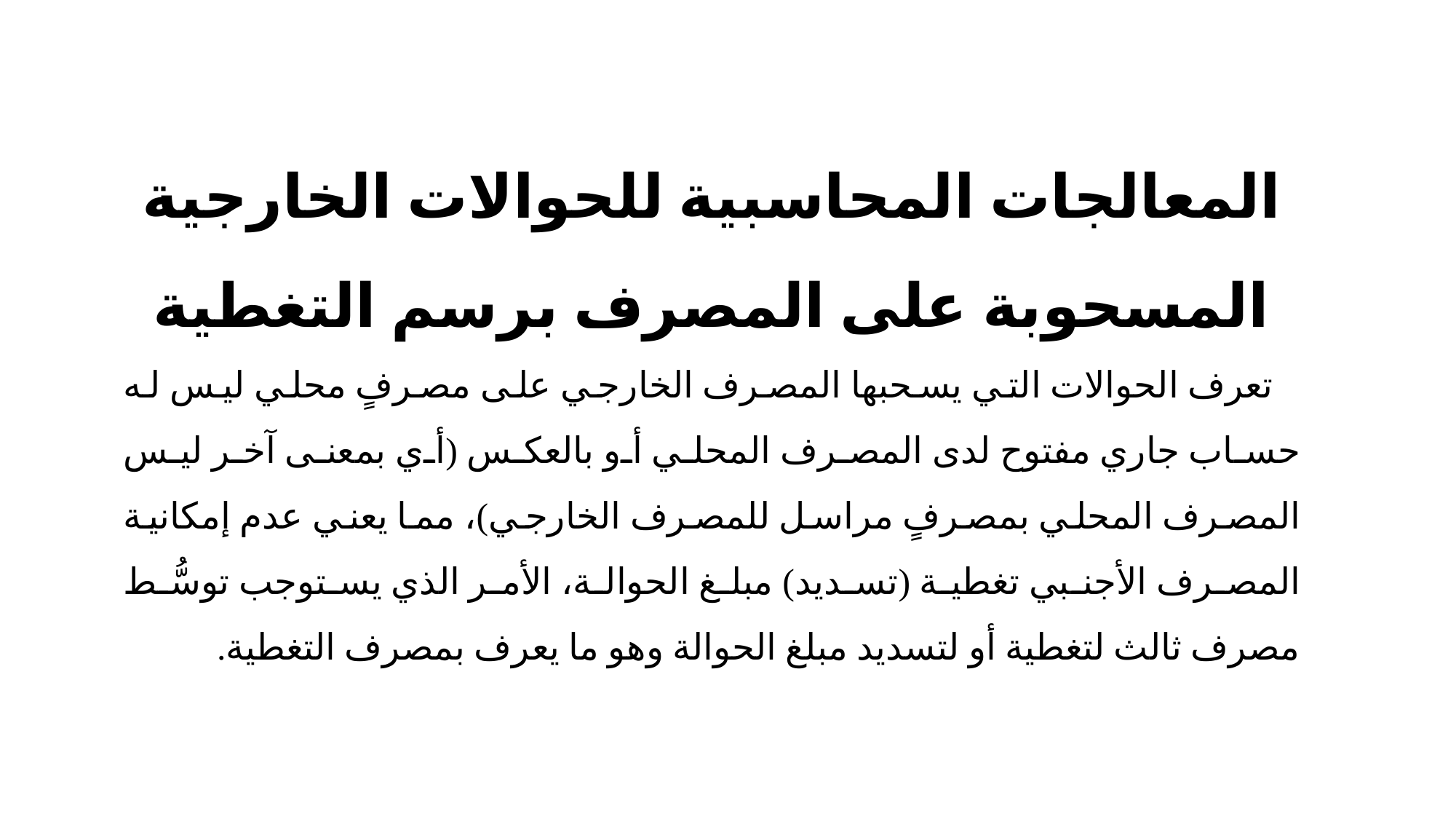

المعالجات المحاسبية للحوالات الخارجية المسحوبة على المصرف برسم التغطية
   تعرف الحوالات التي يسحبها المصرف الخارجي على مصرفٍ محلي ليس له حساب جاري مفتوح لدى المصرف المحلي أو بالعكس (أي بمعنى آخر ليس المصرف المحلي بمصرفٍ مراسل للمصرف الخارجي)، مما يعني عدم إمكانية المصرف الأجنبي تغطية (تسديد) مبلغ الحوالة، الأمر الذي يستوجب توسُّط مصرف ثالث لتغطية أو لتسديد مبلغ الحوالة وهو ما يعرف بمصرف التغطية.